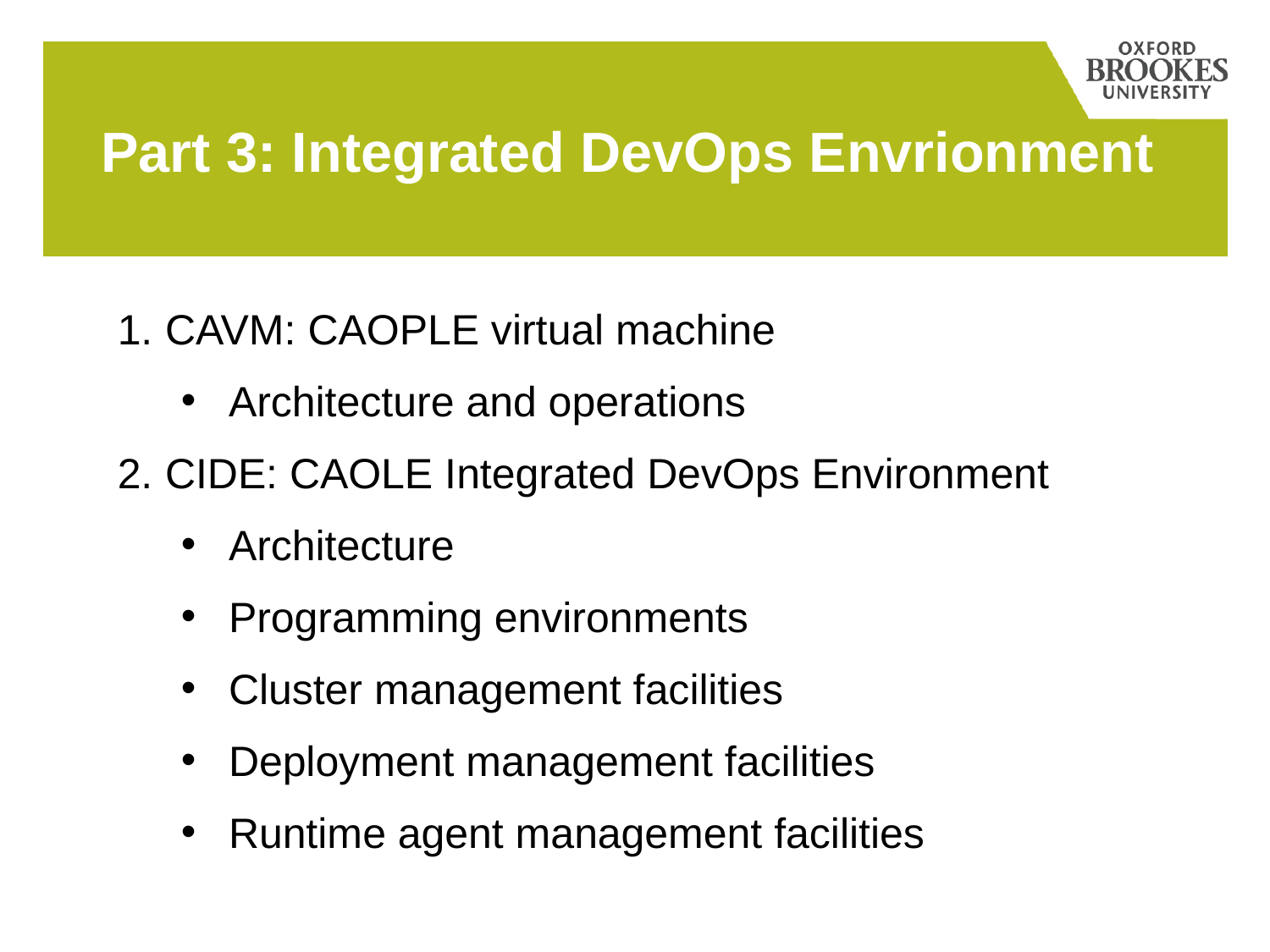

# Part 3: Integrated DevOps Envrionment
CAVM: CAOPLE virtual machine
Architecture and operations
CIDE: CAOLE Integrated DevOps Environment
Architecture
Programming environments
Cluster management facilities
Deployment management facilities
Runtime agent management facilities